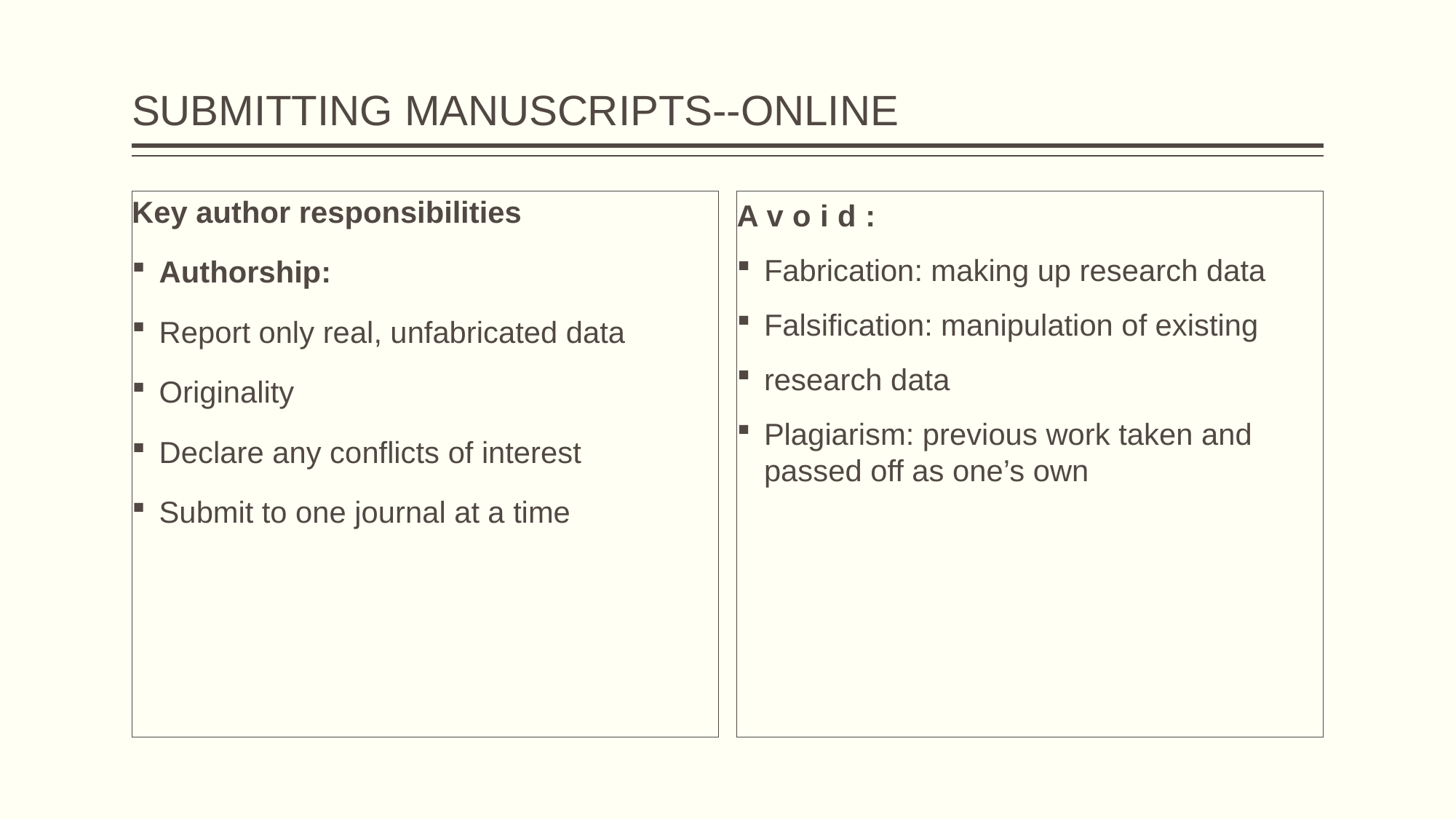

# SUBMITTING MANUSCRIPTS--ONLINE
Key author responsibilities
Authorship:
Report only real, unfabricated data
Originality
Declare any conflicts of interest
Submit to one journal at a time
Avoid:
Fabrication: making up research data
Falsification: manipulation of existing
research data
Plagiarism: previous work taken and passed off as one’s own